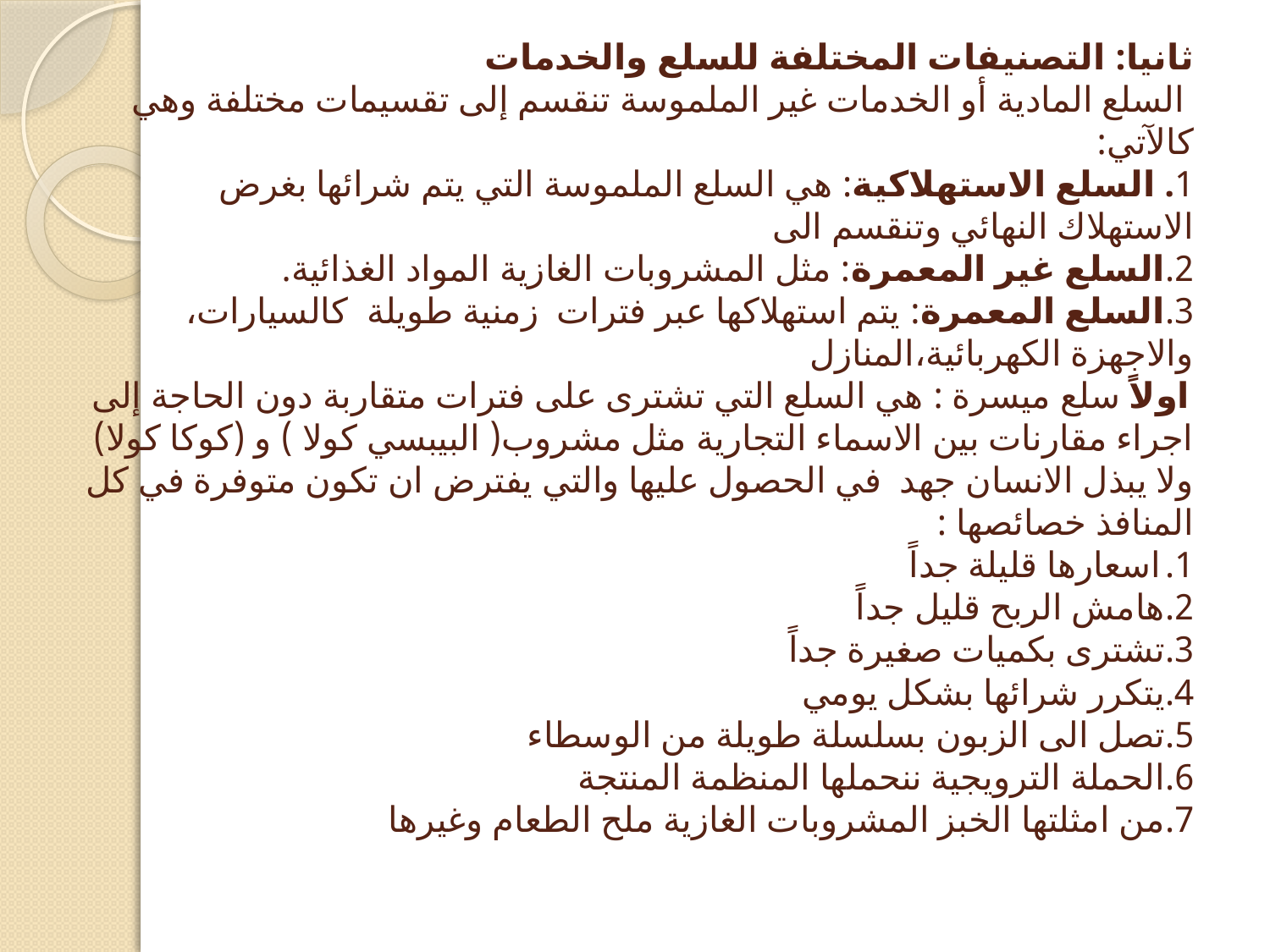

# ثانيا: التصنيفات المختلفة للسلع والخدمات السلع المادية أو الخدمات غير الملموسة تنقسم إلى تقسيمات مختلفة وهي كالآتي: 1. السلع الاستهلاكية: هي السلع الملموسة التي يتم شرائها بغرض الاستهلاك النهائي وتنقسم الى 2.السلع غير المعمرة: مثل المشروبات الغازية المواد الغذائية. 3.السلع المعمرة: يتم استهلاكها عبر فترات  زمنية طويلة  كالسيارات، والاجهزة الكهربائية،المنازل اولاً سلع ميسرة : هي السلع التي تشترى على فترات متقاربة دون الحاجة إلى اجراء مقارنات بين الاسماء التجارية مثل مشروب( البيبسي كولا ) و (كوكا كولا) ولا يبذل الانسان جهد  في الحصول عليها والتي يفترض ان تكون متوفرة في كل المنافذ خصائصها : 1.اسعارها قليلة جداً 2.هامش الربح قليل جداً 3.تشترى بكميات صغيرة جداً 4.يتكرر شرائها بشكل يومي 5.تصل الى الزبون بسلسلة طويلة من الوسطاء 6.الحملة الترويجية ننحملها المنظمة المنتجة 7.من امثلتها الخبز المشروبات الغازية ملح الطعام وغيرها